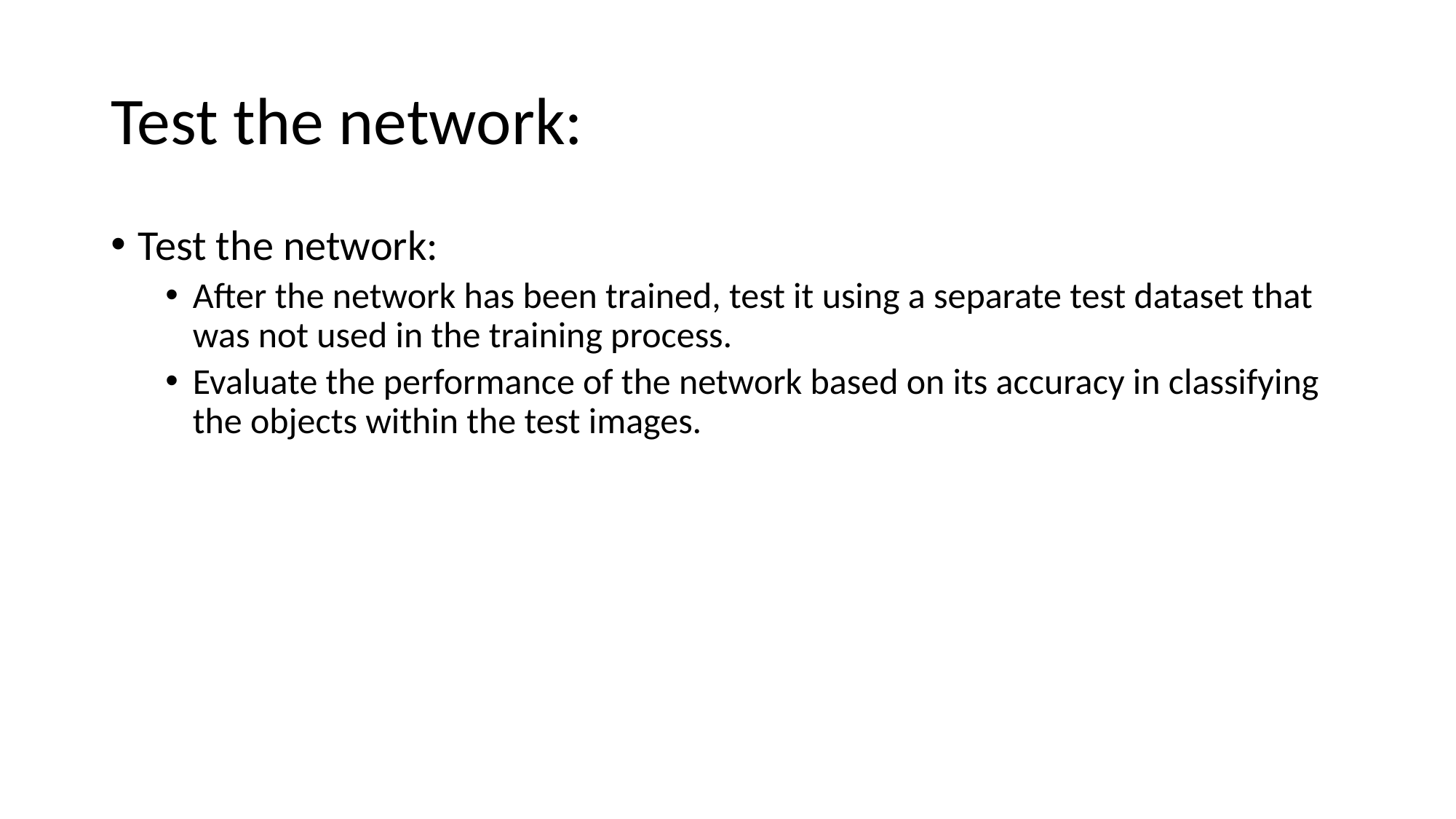

# Test the network:
Test the network:
After the network has been trained, test it using a separate test dataset that was not used in the training process.
Evaluate the performance of the network based on its accuracy in classifying the objects within the test images.